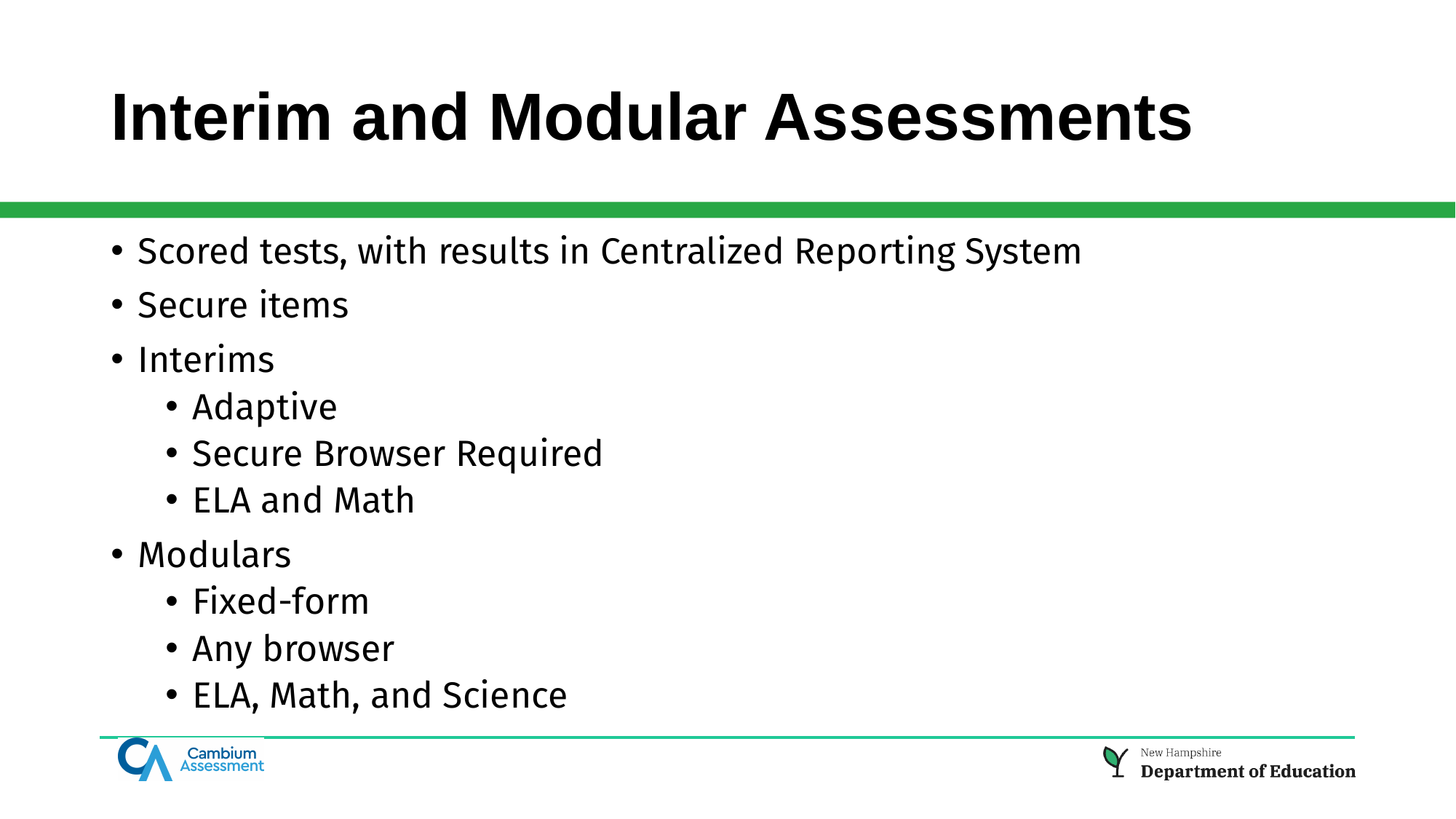

# Interim and Modular Assessments
Scored tests, with results in Centralized Reporting System
Secure items
Interims
Adaptive
Secure Browser Required
ELA and Math
Modulars
Fixed-form
Any browser
ELA, Math, and Science